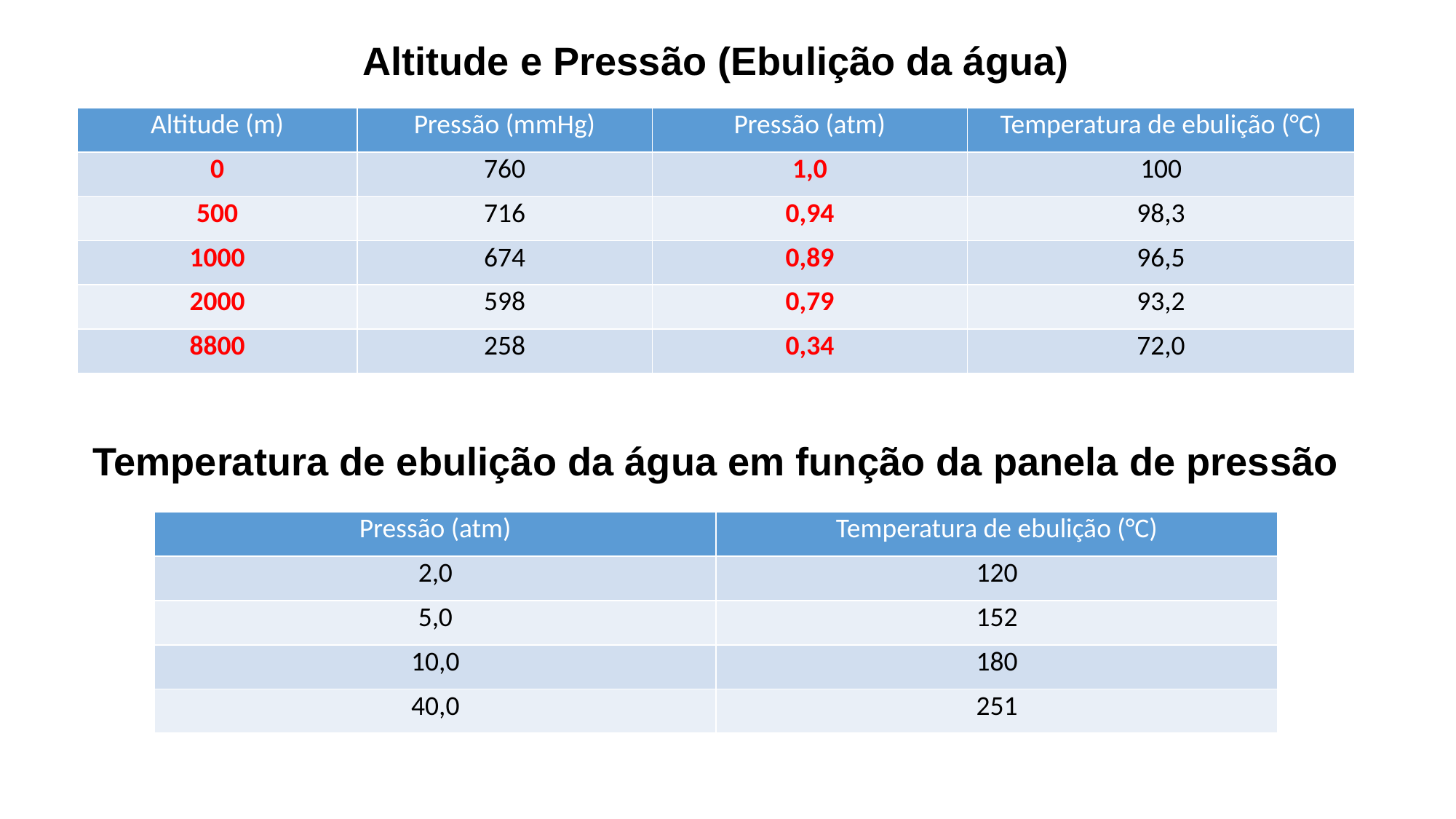

Altitude e Pressão (Ebulição da água)
| Altitude (m) | Pressão (mmHg) | Pressão (atm) | Temperatura de ebulição (°C) |
| --- | --- | --- | --- |
| 0 | 760 | 1,0 | 100 |
| 500 | 716 | 0,94 | 98,3 |
| 1000 | 674 | 0,89 | 96,5 |
| 2000 | 598 | 0,79 | 93,2 |
| 8800 | 258 | 0,34 | 72,0 |
Temperatura de ebulição da água em função da panela de pressão
| Pressão (atm) | Temperatura de ebulição (°C) |
| --- | --- |
| 2,0 | 120 |
| 5,0 | 152 |
| 10,0 | 180 |
| 40,0 | 251 |